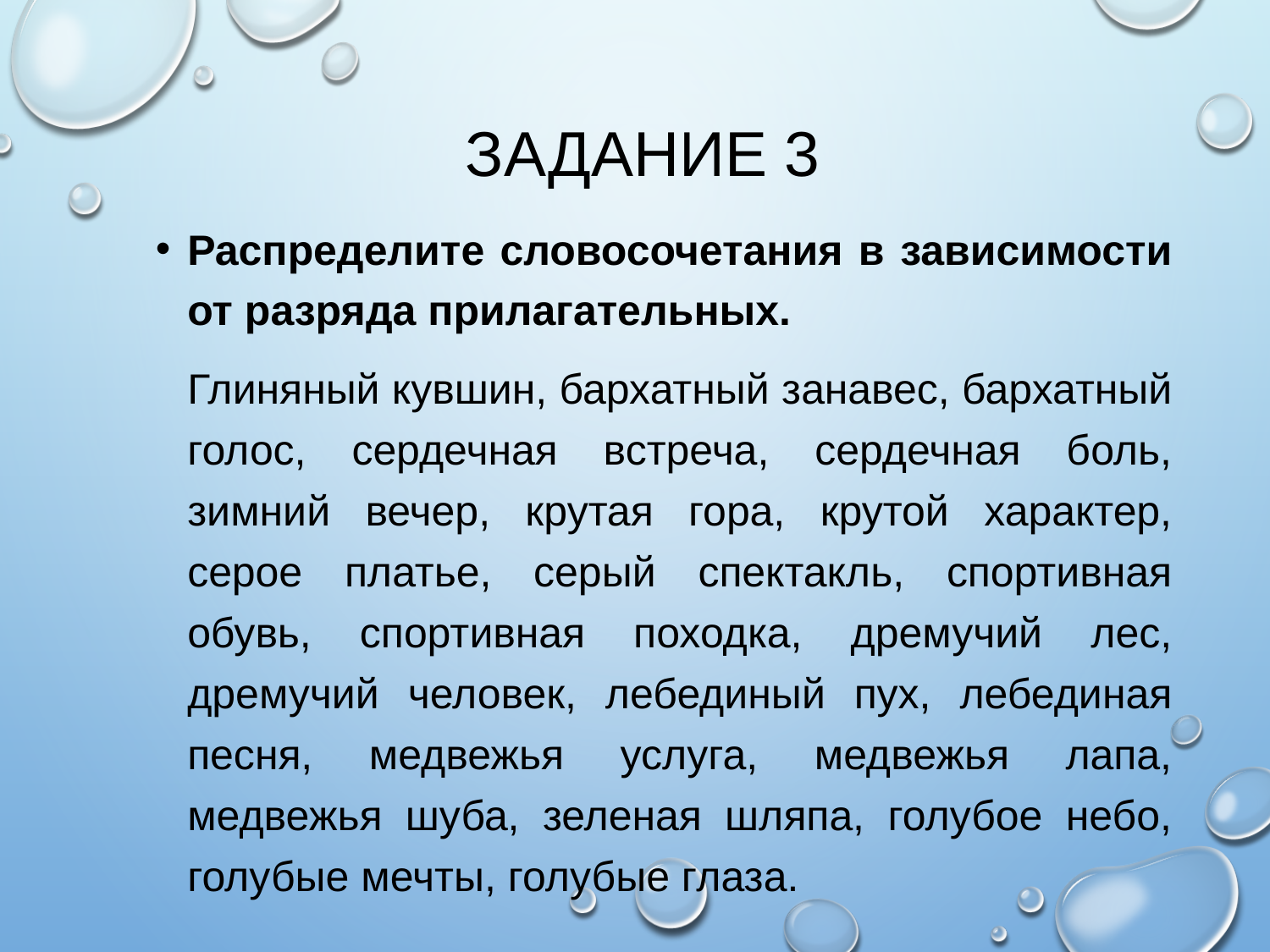

# Задание 3
Распределите словосочетания в зависимости от разряда прилагательных.
	Глиняный кувшин, бархатный занавес, бархатный голос, сердечная встреча, сердечная боль, зимний вечер, крутая гора, крутой характер, серое платье, серый спектакль, спортивная обувь, спортивная походка, дремучий лес, дремучий человек, лебединый пух, лебединая песня, медвежья услуга, медвежья лапа, медвежья шуба, зеленая шляпа, голубое небо, голубые мечты, голубые глаза.